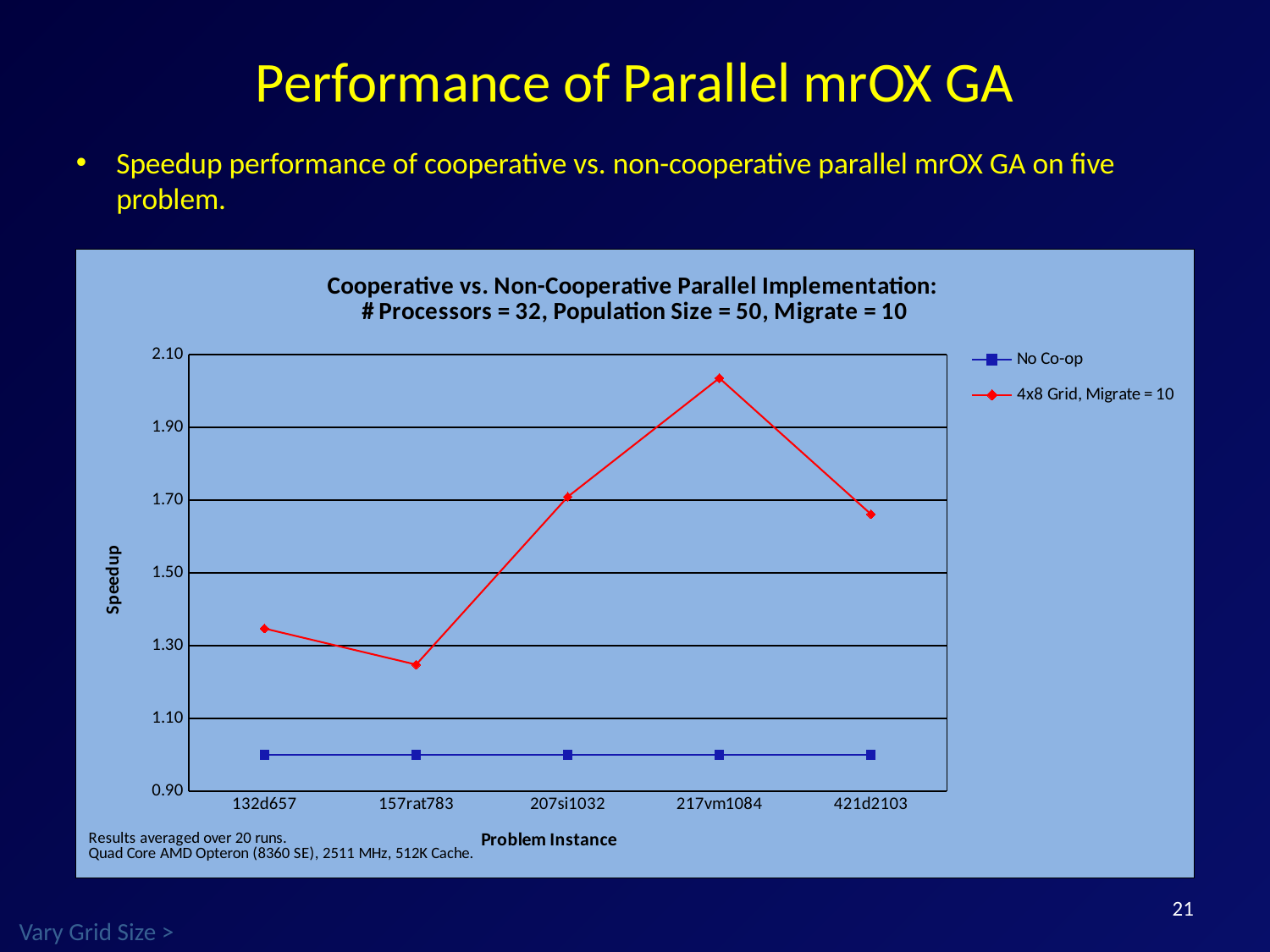

# Performance of Parallel mrOX GA
Speedup performance of cooperative vs. non-cooperative parallel mrOX GA on five problem.

### Chart: Cooperative vs. Non-Cooperative Parallel Implementation:
# Processors = 32, Population Size = 50, Migrate = 10

| Category |  |  |
|---|---|---|
| 132d657 | 1.0 | 1.347020866504651 |
| 157rat783 | 1.0 | 1.2478727930227602 |
| 207si1032 | 1.0 | 1.7095819761129198 |
| 217vm1084 | 1.0 | 2.0356988835114267 |
| 421d2103 | 1.0 | 1.6614505200742262 |
21
 Vary Grid Size >